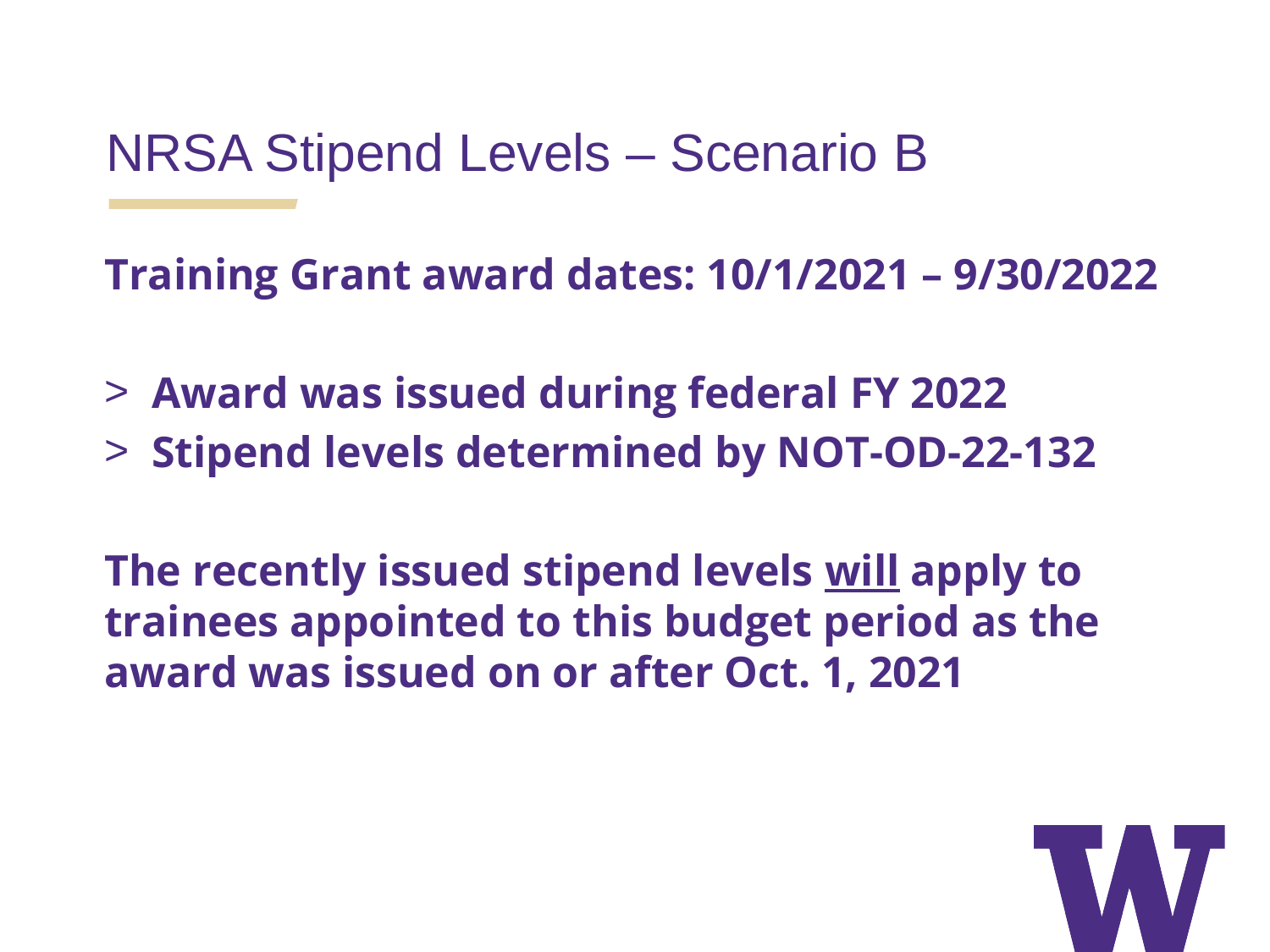

NRSA Stipend Levels – Scenario B
Training Grant award dates: 10/1/2021 – 9/30/2022

Award was issued during federal FY 2022
Stipend levels determined by NOT-OD-22-132

The recently issued stipend levels will apply to trainees appointed to this budget period as the award was issued on or after Oct. 1, 2021